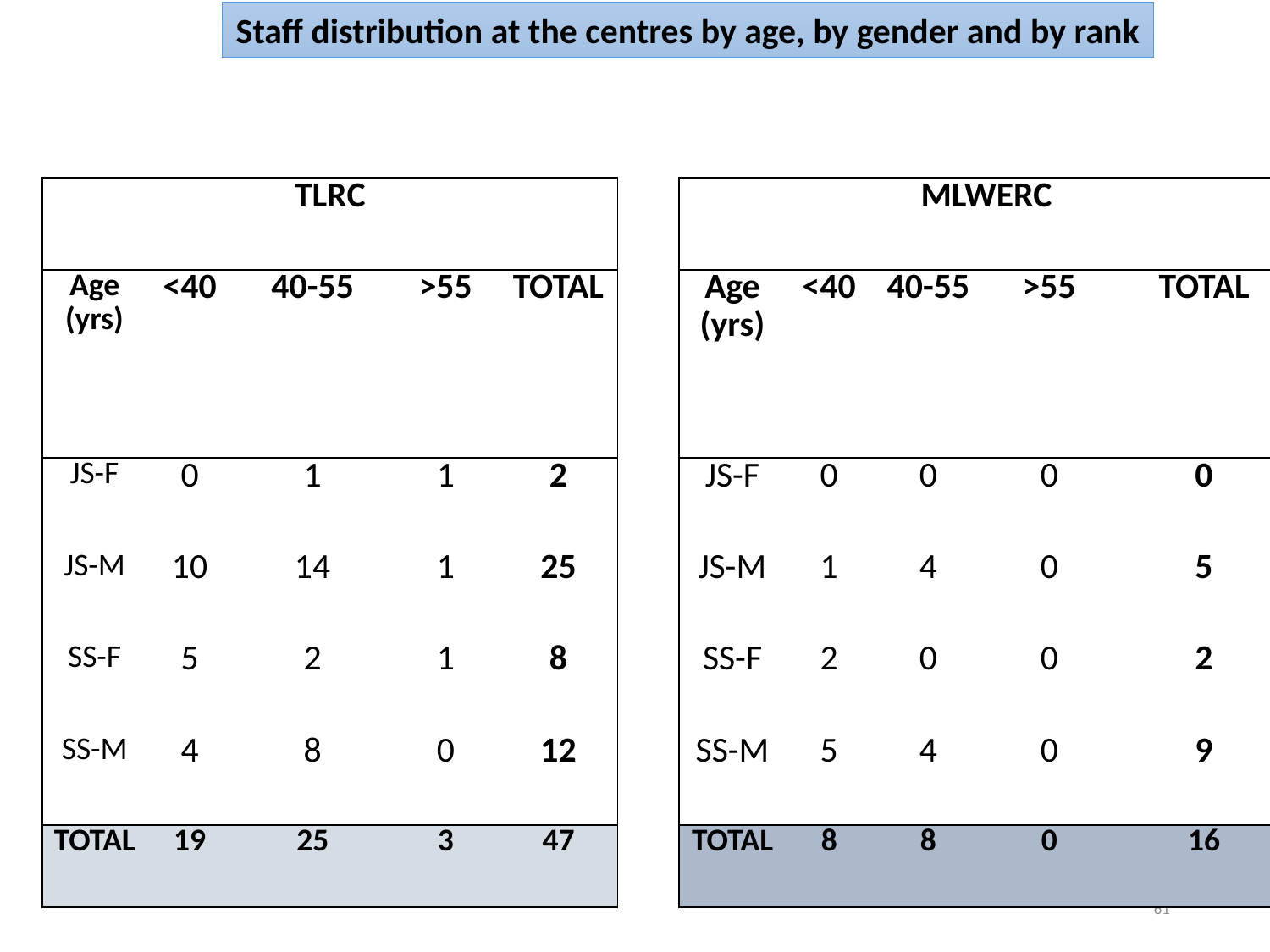

Staff distribution at the centres by age, by gender and by rank
| TLRC |  |  |  |  |  | MLWERC |  |  |  |  |
| --- | --- | --- | --- | --- | --- | --- | --- | --- | --- | --- |
| Age (yrs) | <40 | 40-55 | >55 | TOTAL |  | Age (yrs) | <40 | 40-55 | >55 | TOTAL |
| JS-F | 0 | 1 | 1 | 2 |  | JS-F | 0 | 0 | 0 | 0 |
| JS-M | 10 | 14 | 1 | 25 |  | JS-M | 1 | 4 | 0 | 5 |
| SS-F | 5 | 2 | 1 | 8 |  | SS-F | 2 | 0 | 0 | 2 |
| SS-M | 4 | 8 | 0 | 12 |  | SS-M | 5 | 4 | 0 | 9 |
| TOTAL | 19 | 25 | 3 | 47 |  | TOTAL | 8 | 8 | 0 | 16 |
61